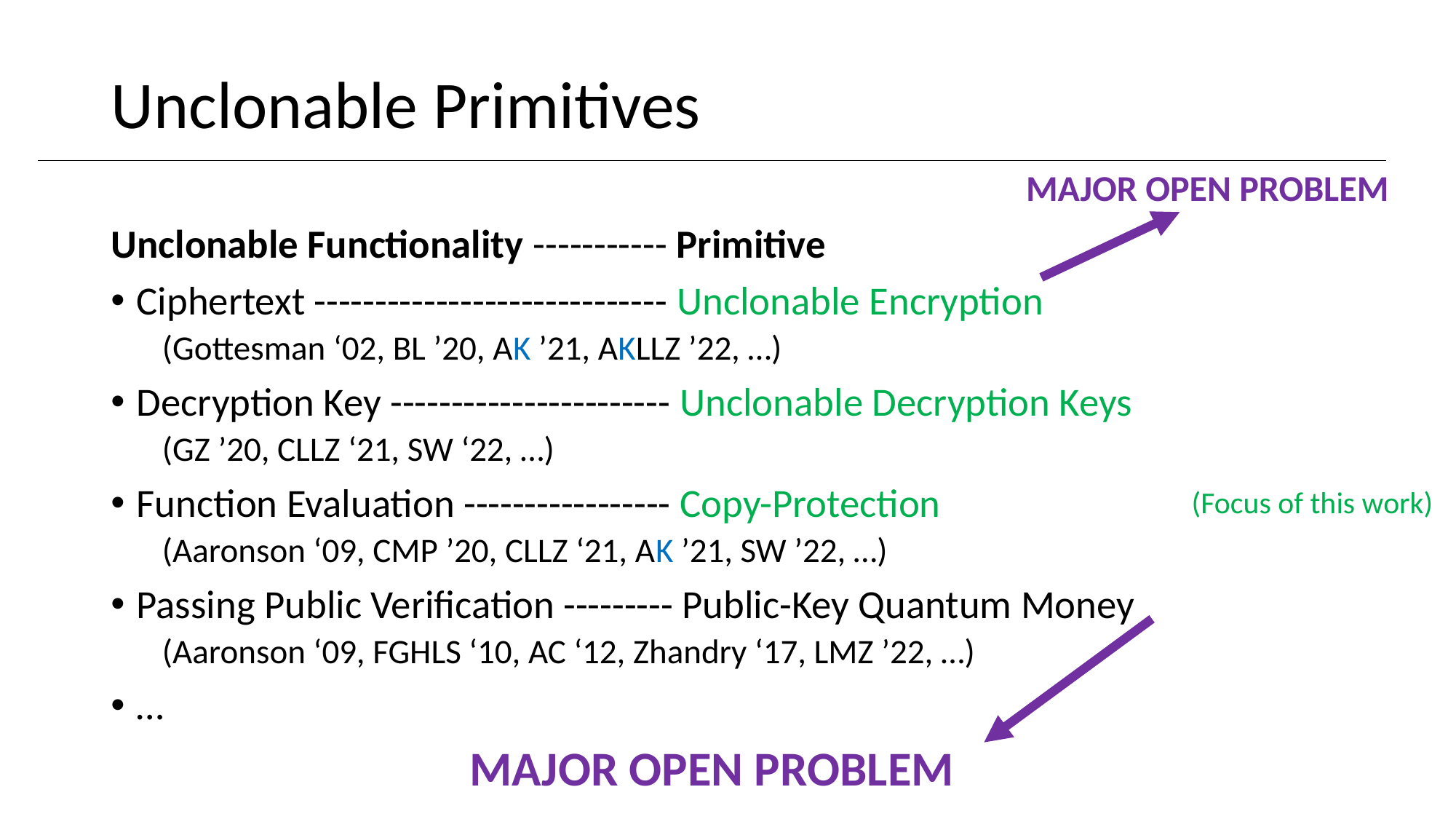

# Unclonable Primitives
MAJOR OPEN PROBLEM
Unclonable Functionality ----------- Primitive
Ciphertext ----------------------------- Unclonable Encryption
(Gottesman ‘02, BL ’20, AK ’21, AKLLZ ’22, …)
Decryption Key ----------------------- Unclonable Decryption Keys
(GZ ’20, CLLZ ‘21, SW ‘22, …)
Function Evaluation ----------------- Copy-Protection
(Aaronson ‘09, CMP ’20, CLLZ ‘21, AK ’21, SW ’22, …)
Passing Public Verification --------- Public-Key Quantum Money
(Aaronson ‘09, FGHLS ‘10, AC ‘12, Zhandry ‘17, LMZ ’22, …)
…
(Focus of this work)
MAJOR OPEN PROBLEM